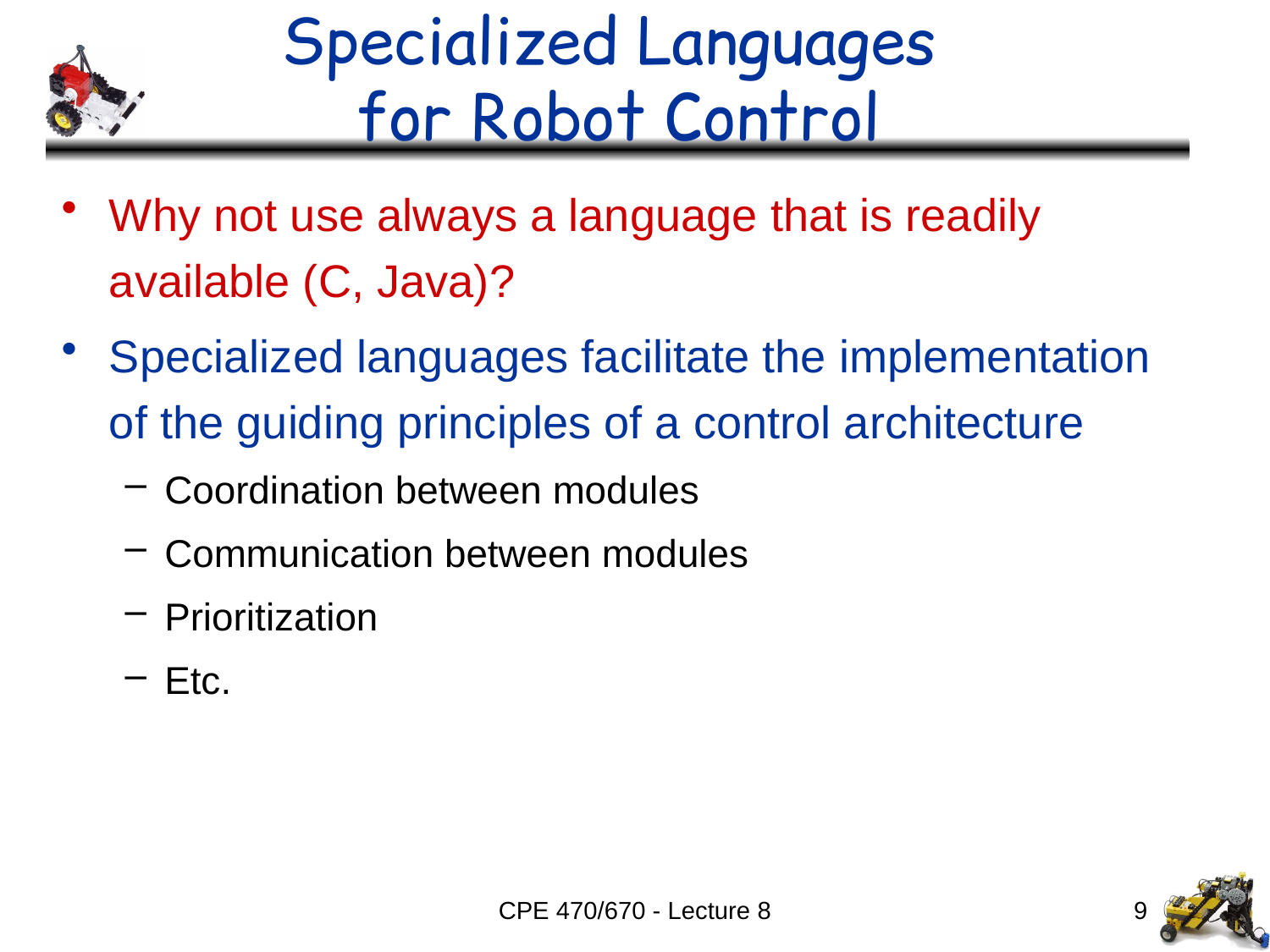

# Specialized Languages for Robot Control
Why not use always a language that is readily available (C, Java)?
Specialized languages facilitate the implementation of the guiding principles of a control architecture
Coordination between modules
Communication between modules
Prioritization
Etc.

CPE 470/670 - Lecture 8
9